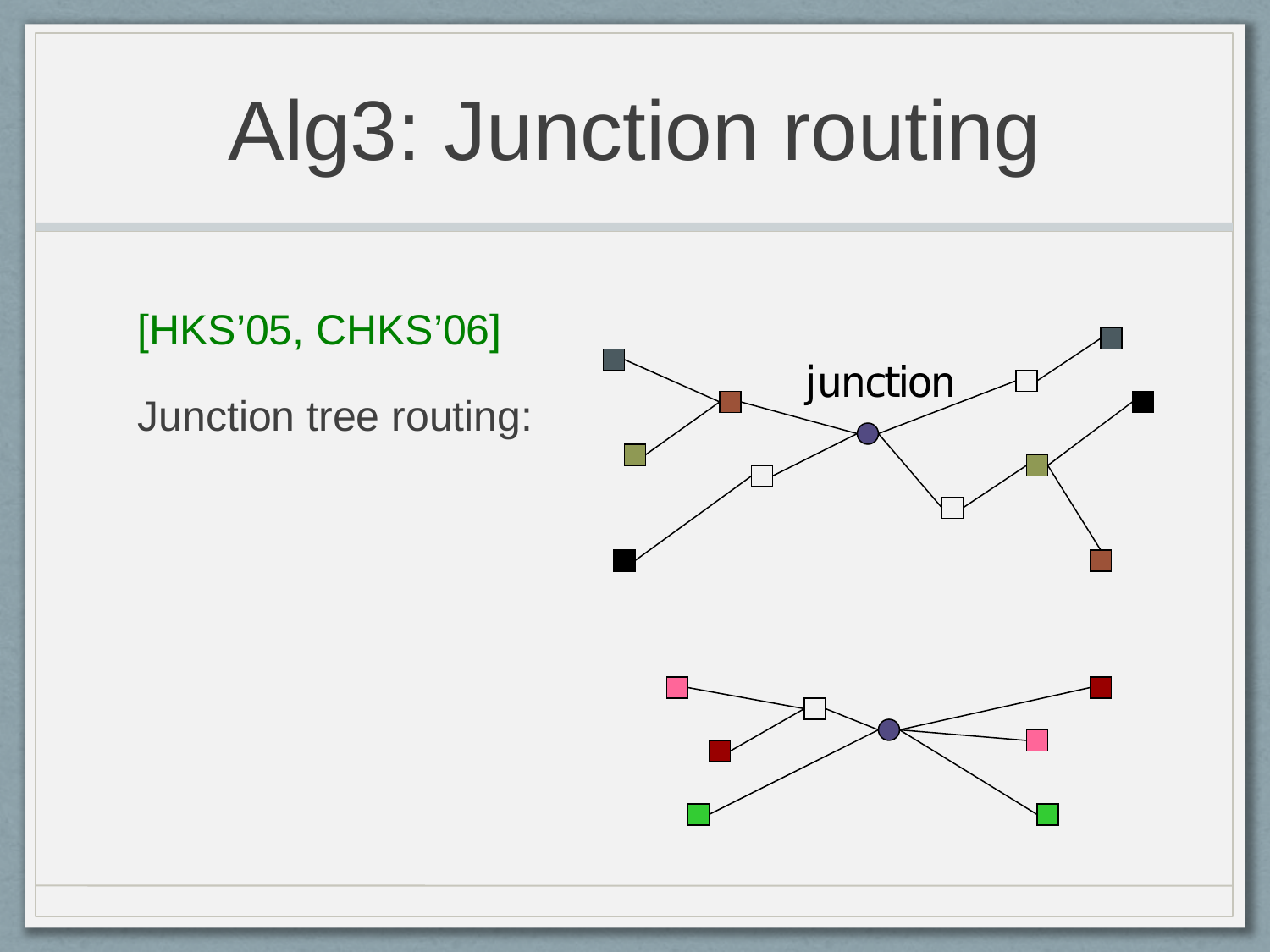

# Alg3: Junction routing
[HKS’05, CHKS’06]
Junction tree routing:

junction